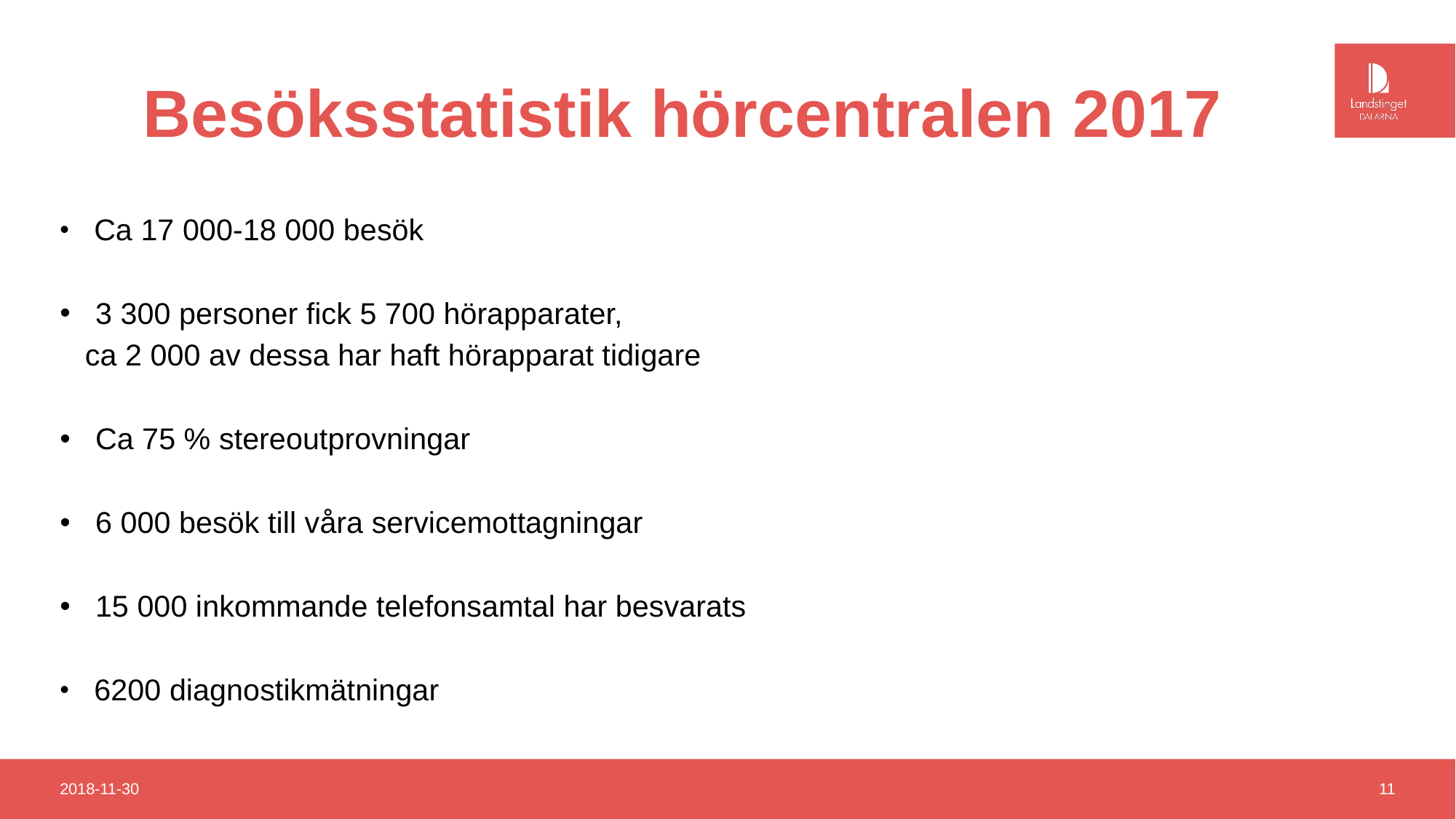

# Besöksstatistik hörcentralen 2017
 Ca 17 000-18 000 besök

 3 300 personer fick 5 700 hörapparater,
   ca 2 000 av dessa har haft hörapparat tidigare

 Ca 75 % stereoutprovningar

 6 000 besök till våra servicemottagningar

 15 000 inkommande telefonsamtal har besvarats

 6200 diagnostikmätningar

2018-11-30

11